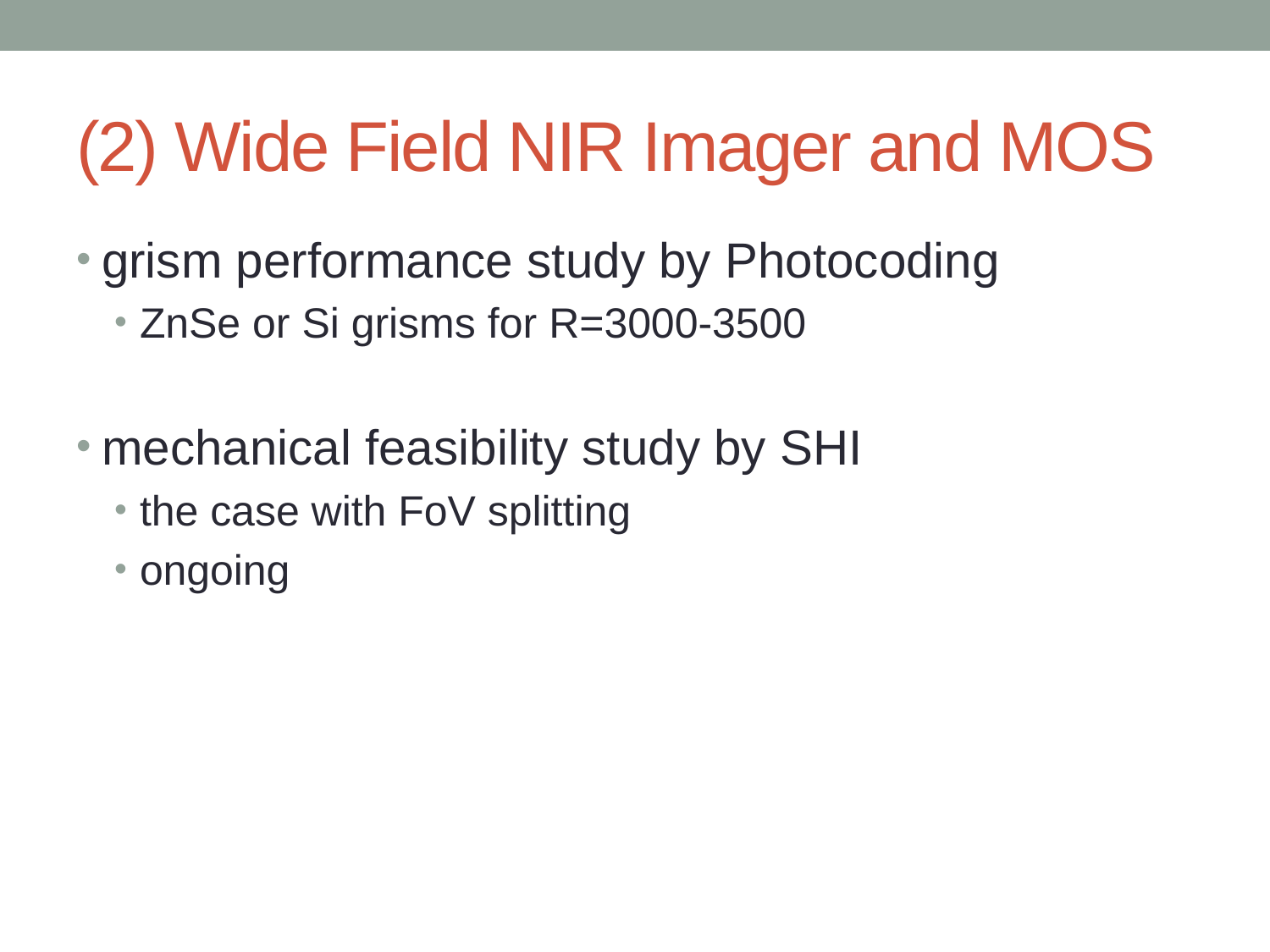

# (2) Wide Field NIR Imager and MOS
grism performance study by Photocoding
ZnSe or Si grisms for R=3000-3500

mechanical feasibility study by SHI
the case with FoV splitting
ongoing